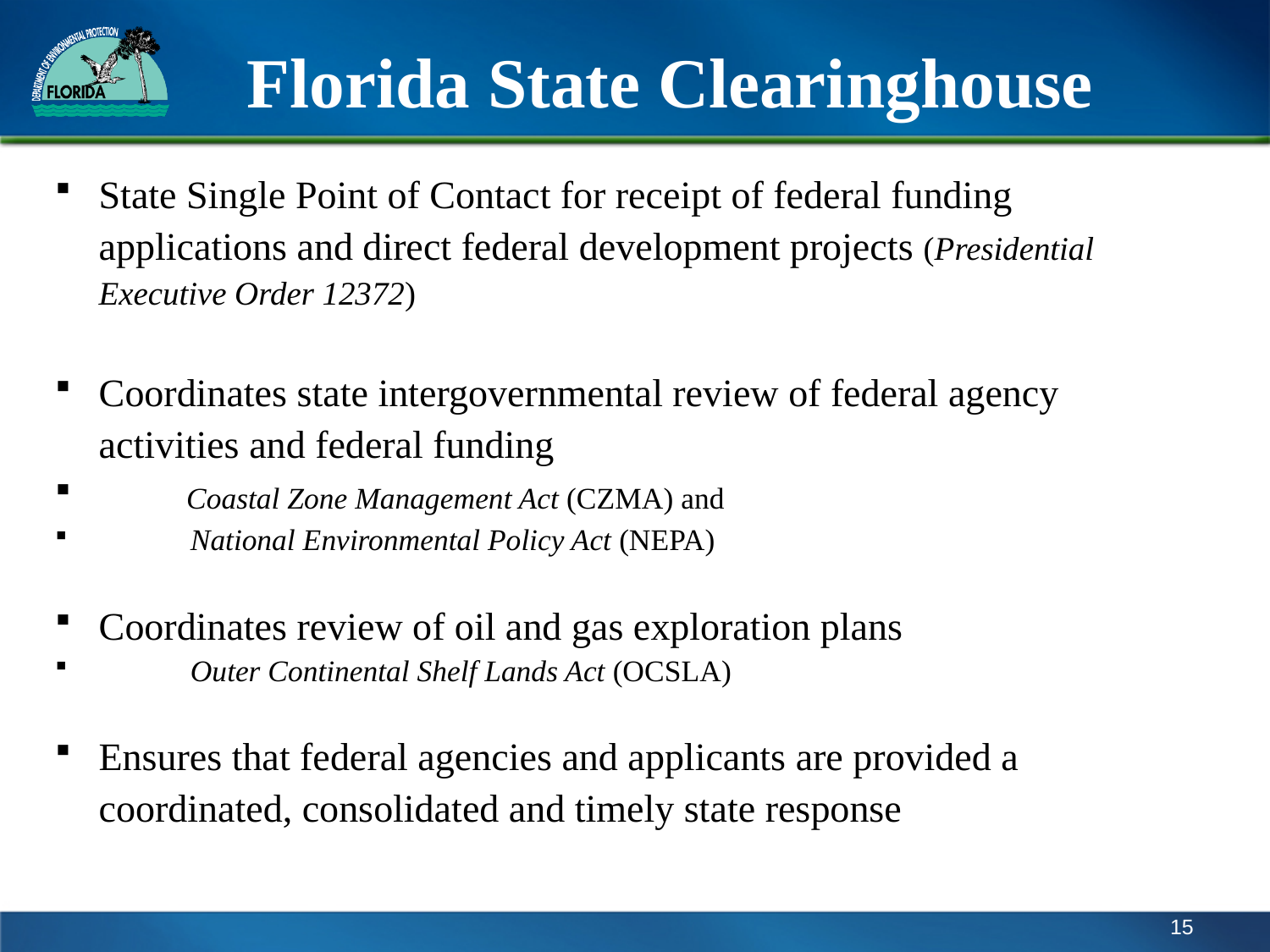

# Florida State Clearinghouse
State Single Point of Contact for receipt of federal funding applications and direct federal development projects (Presidential Executive Order 12372)

Coordinates state intergovernmental review of federal agency activities and federal funding
         Coastal Zone Management Act (CZMA) and
            National Environmental Policy Act (NEPA)

Coordinates review of oil and gas exploration plans
            Outer Continental Shelf Lands Act (OCSLA)

Ensures that federal agencies and applicants are provided a coordinated, consolidated and timely state response

15